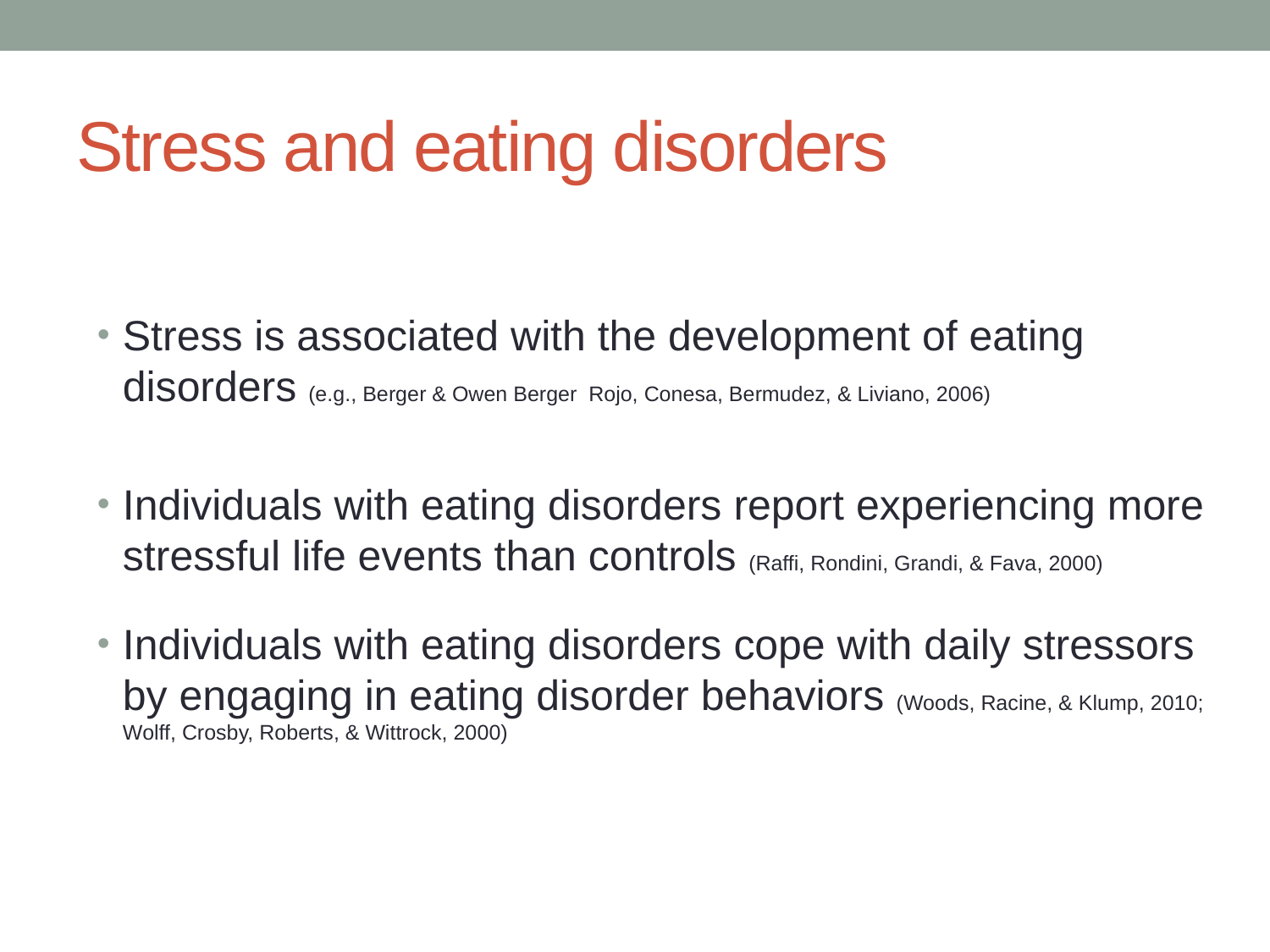

# Stress and eating disorders

Stress is associated with the development of eating disorders (e.g., Berger & Owen Berger  Rojo, Conesa, Bermudez, & Liviano, 2006)

Individuals with eating disorders report experiencing more stressful life events than controls (Raffi, Rondini, Grandi, & Fava, 2000)

Individuals with eating disorders cope with daily stressors by engaging in eating disorder behaviors (Woods, Racine, & Klump, 2010; Wolff, Crosby, Roberts, & Wittrock, 2000)